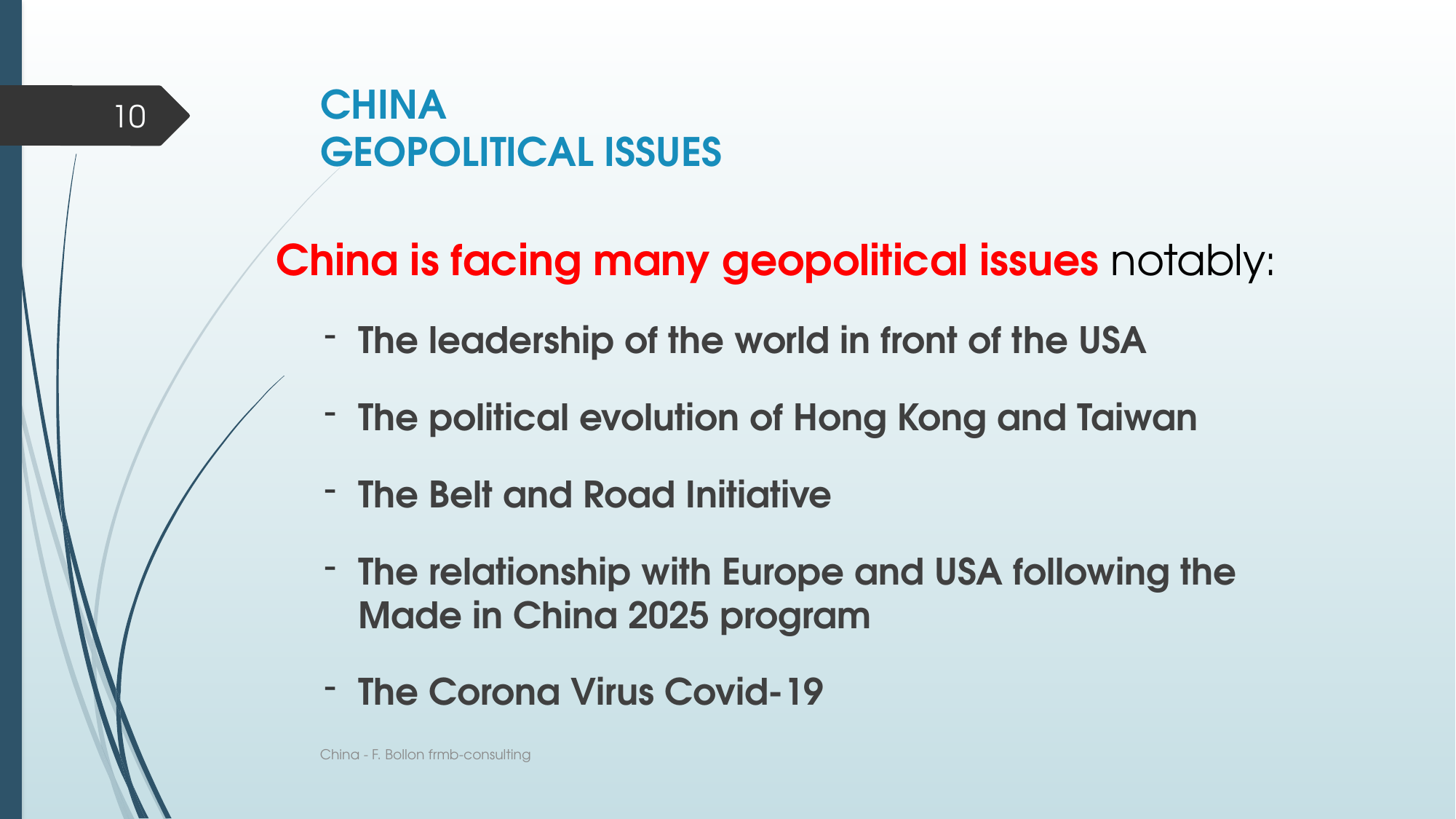

# CHINA GEOPOLITICAL ISSUES
10
China is facing many geopolitical issues notably:
The leadership of the world in front of the USA
The political evolution of Hong Kong and Taiwan
The Belt and Road Initiative
The relationship with Europe and USA following the Made in China 2025 program
The Corona Virus Covid-19

China - F. Bollon frmb-consulting